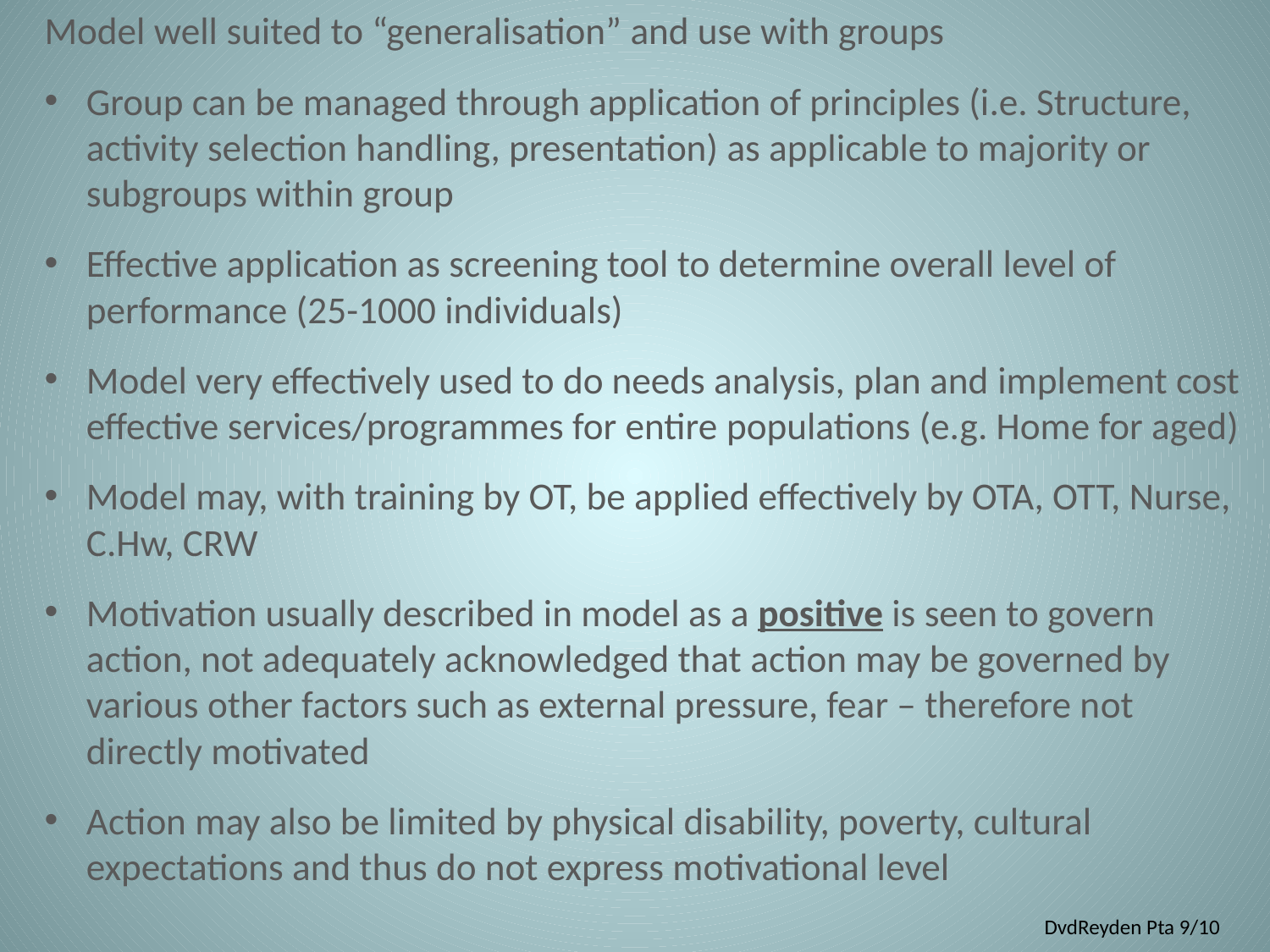

Model well suited to “generalisation” and use with groups

Group can be managed through application of principles (i.e. Structure, activity selection handling, presentation) as applicable to majority or subgroups within group

Effective application as screening tool to determine overall level of performance (25-1000 individuals)

Model very effectively used to do needs analysis, plan and implement cost effective services/programmes for entire populations (e.g. Home for aged)

Model may, with training by OT, be applied effectively by OTA, OTT, Nurse, C.Hw, CRW

Motivation usually described in model as a positive is seen to govern action, not adequately acknowledged that action may be governed by various other factors such as external pressure, fear – therefore not directly motivated

Action may also be limited by physical disability, poverty, cultural expectations and thus do not express motivational level
DvdReyden Pta 9/10